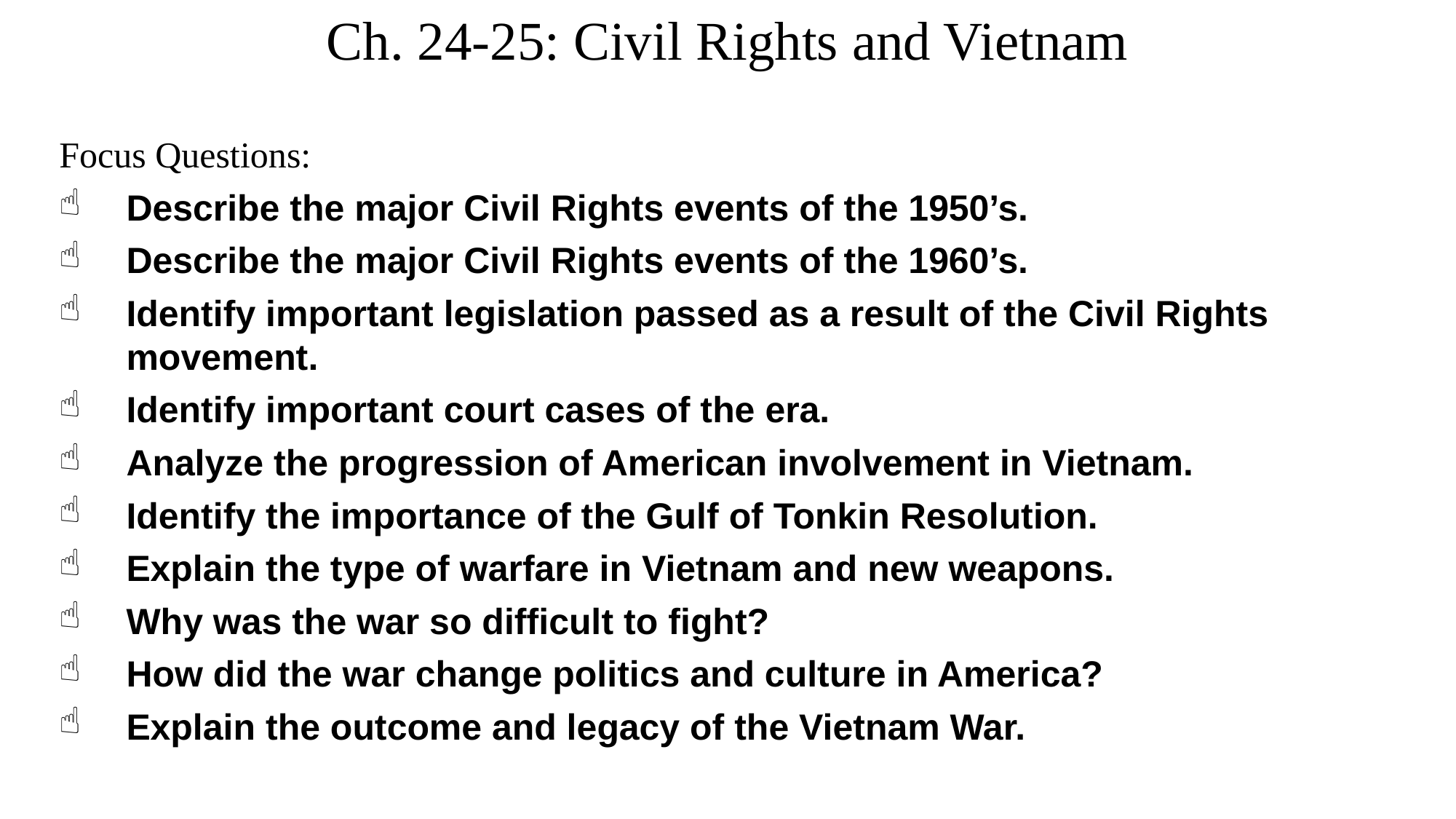

Ch. 24-25: Civil Rights and Vietnam
Focus Questions:
Describe the major Civil Rights events of the 1950’s.
Describe the major Civil Rights events of the 1960’s.
Identify important legislation passed as a result of the Civil Rights movement.
Identify important court cases of the era.
Analyze the progression of American involvement in Vietnam.
Identify the importance of the Gulf of Tonkin Resolution.
Explain the type of warfare in Vietnam and new weapons.
Why was the war so difficult to fight?
How did the war change politics and culture in America?
Explain the outcome and legacy of the Vietnam War.